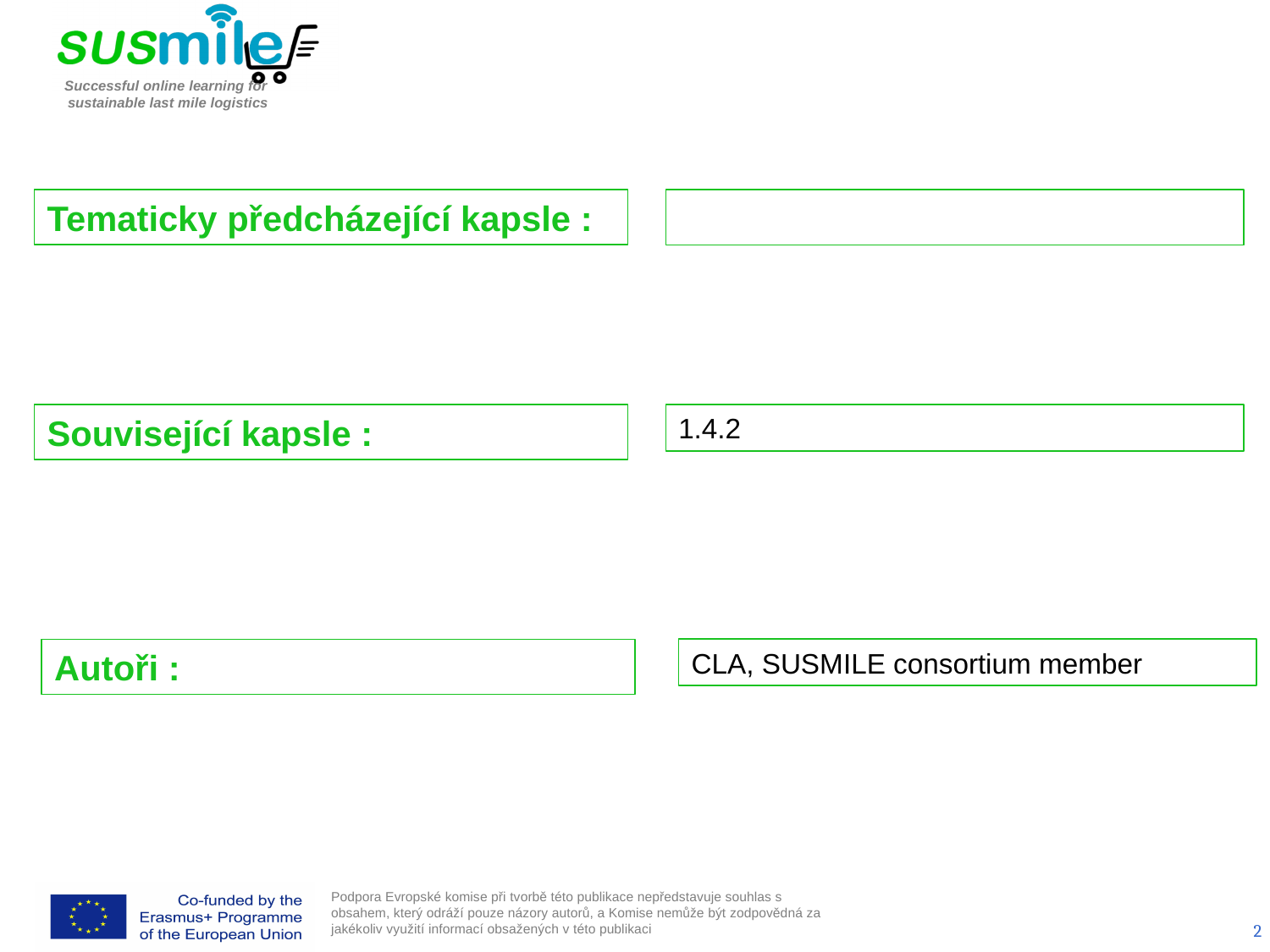

Tematicky předcházející kapsle :

Související kapsle :
1.4.2

Autoři :
CLA, SUSMILE consortium member
2